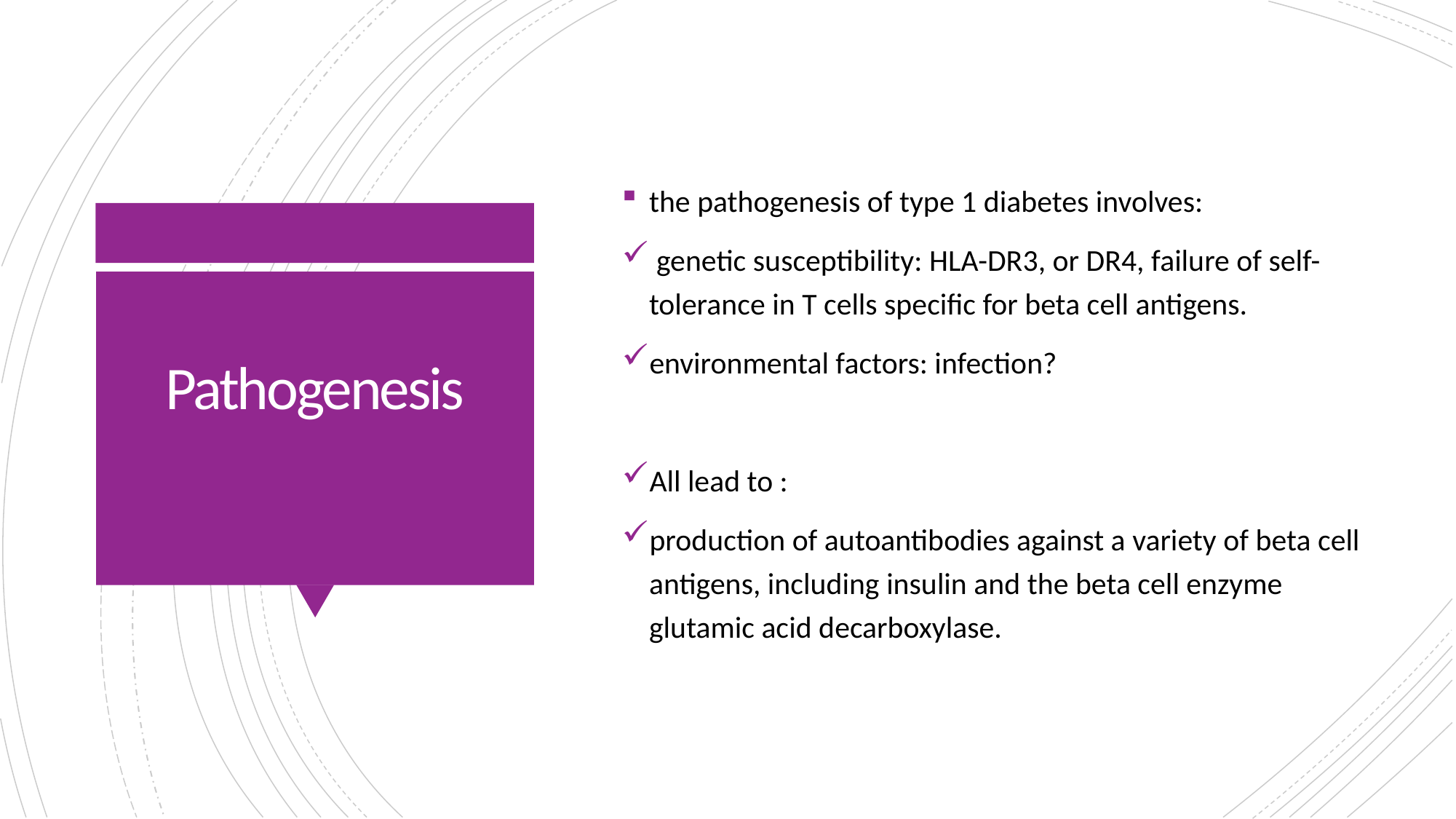

the pathogenesis of type 1 diabetes involves:
 genetic susceptibility: HLA-DR3, or DR4, failure of self-tolerance in T cells specific for beta cell antigens.
environmental factors: infection?

All lead to :
production of autoantibodies against a variety of beta cell antigens, including insulin and the beta cell enzyme glutamic acid decarboxylase.
# Pathogenesis